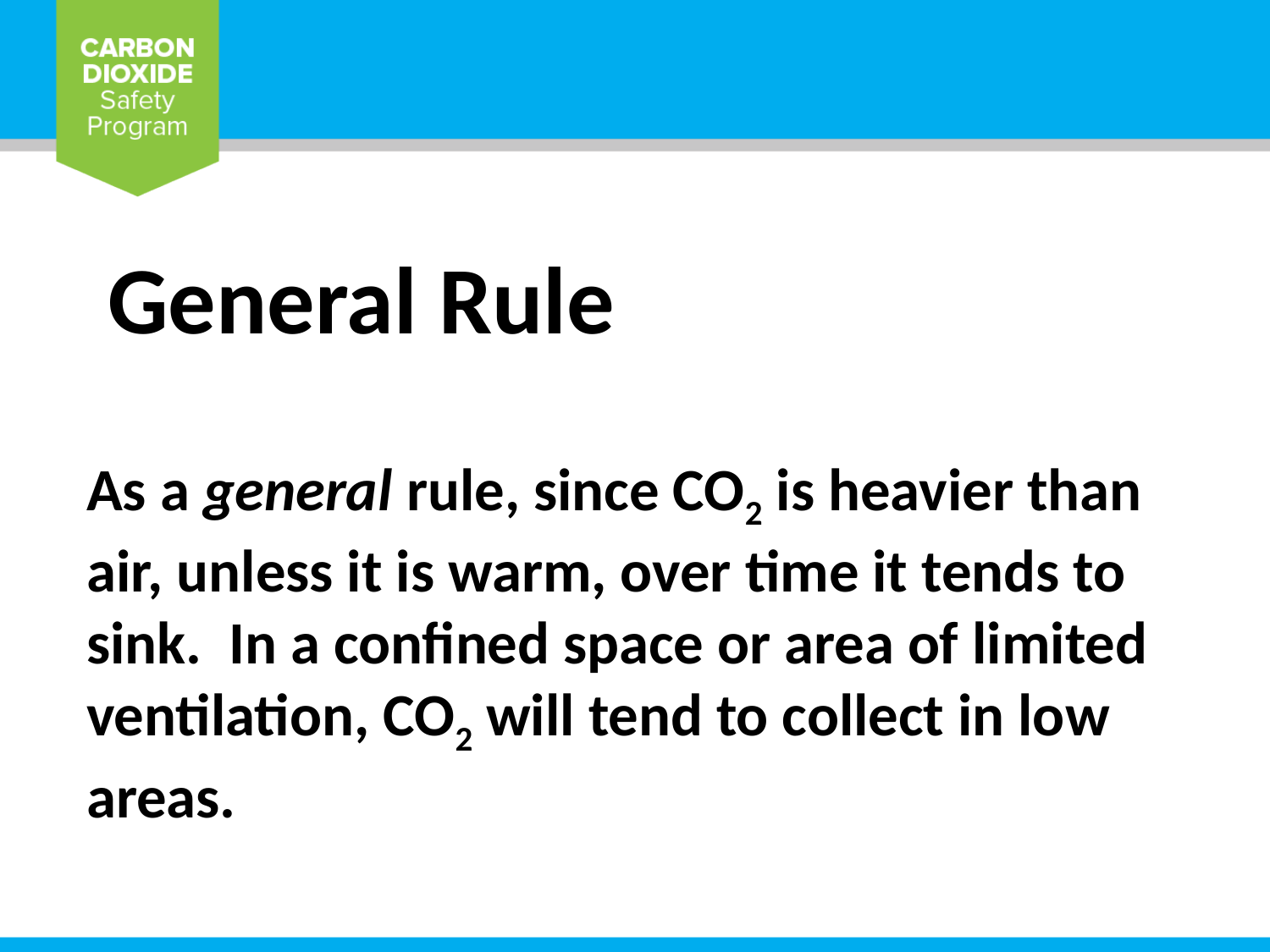

General Rule
As a general rule, since CO2 is heavier than air, unless it is warm, over time it tends to sink.  In a confined space or area of limited ventilation, CO2 will tend to collect in low areas.